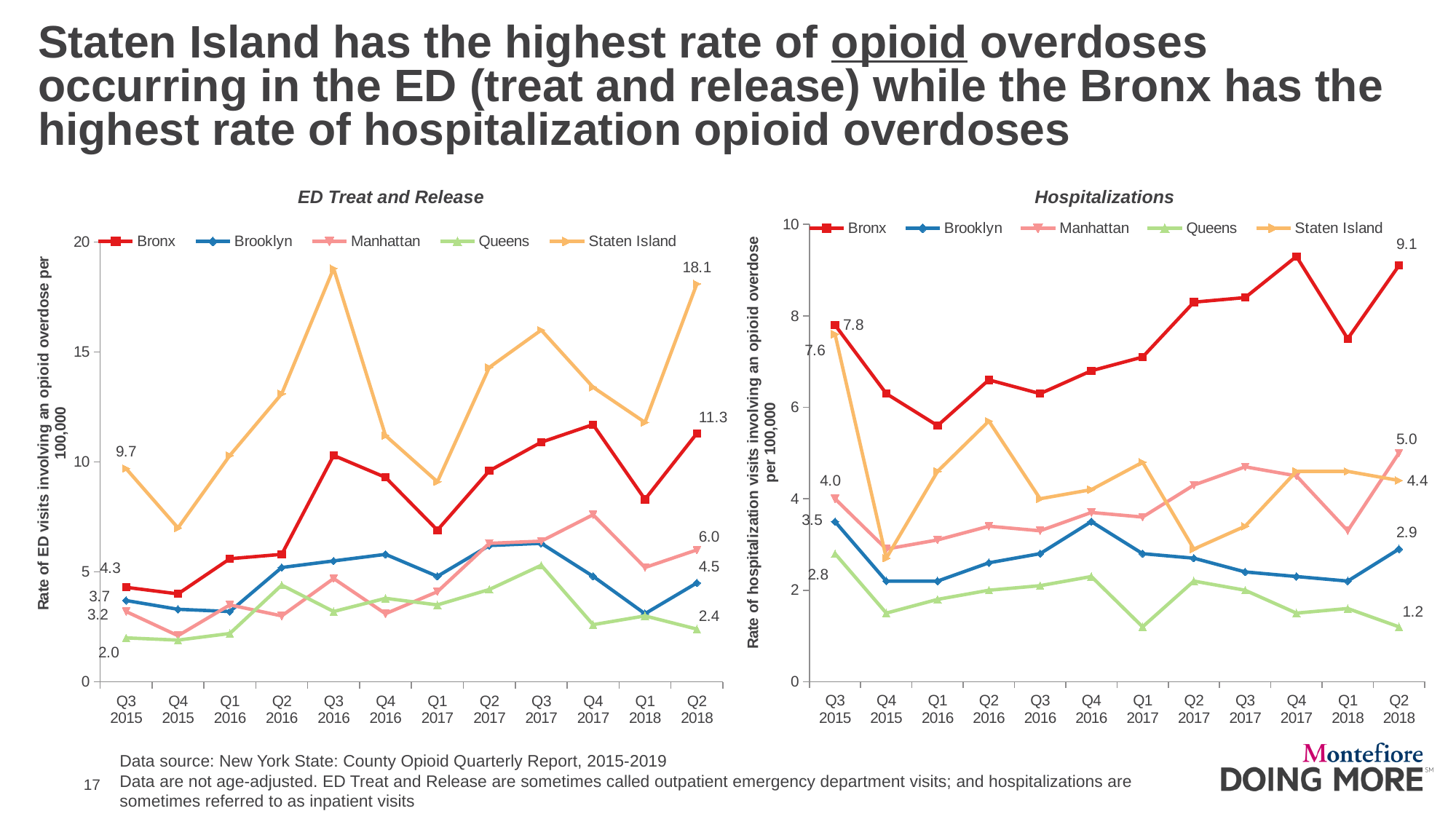

# Staten Island has the highest rate of opioid overdoses occurring in the ED (treat and release) while the Bronx has the highest rate of hospitalization opioid overdoses
ED Treat and Release
Hospitalizations

### Chart

| Category | Bronx | Brooklyn | Manhattan | Queens | Staten Island |
|---|---|---|---|---|---|
| Q3 2015 | 7.8 | 3.5 | 4.0 | 2.8 | 7.6 |
| Q4 2015 | 6.3 | 2.2 | 2.9 | 1.5 | 2.7 |
| Q1 2016 | 5.6 | 2.2 | 3.1 | 1.8 | 4.6 |
| Q2 2016 | 6.6 | 2.6 | 3.4 | 2.0 | 5.7 |
| Q3 2016 | 6.3 | 2.8 | 3.3 | 2.1 | 4.0 |
| Q4 2016 | 6.8 | 3.5 | 3.7 | 2.3 | 4.2 |
| Q1 2017 | 7.1 | 2.8 | 3.6 | 1.2 | 4.8 |
| Q2 2017 | 8.3 | 2.7 | 4.3 | 2.2 | 2.9 |
| Q3 2017 | 8.4 | 2.4 | 4.7 | 2.0 | 3.4 |
| Q4 2017 | 9.3 | 2.3 | 4.5 | 1.5 | 4.6 |
| Q1 2018 | 7.5 | 2.2 | 3.3 | 1.6 | 4.6 |
| Q2 2018 | 9.1 | 2.9 | 5.0 | 1.2 | 4.4 |

### Chart

| Category | Bronx | Brooklyn | Manhattan | Queens | Staten Island |
|---|---|---|---|---|---|
| Q3 2015 | 4.3 | 3.7 | 3.2 | 2.0 | 9.7 |
| Q4 2015 | 4.0 | 3.3 | 2.1 | 1.9 | 7.0 |
| Q1 2016 | 5.6 | 3.2 | 3.5 | 2.2 | 10.3 |
| Q2 2016 | 5.8 | 5.2 | 3.0 | 4.4 | 13.1 |
| Q3 2016 | 10.3 | 5.5 | 4.7 | 3.2 | 18.8 |
| Q4 2016 | 9.3 | 5.8 | 3.1 | 3.8 | 11.2 |
| Q1 2017 | 6.9 | 4.8 | 4.1 | 3.5 | 9.1 |
| Q2 2017 | 9.6 | 6.2 | 6.3 | 4.2 | 14.3 |
| Q3 2017 | 10.9 | 6.3 | 6.4 | 5.3 | 16.0 |
| Q4 2017 | 11.7 | 4.8 | 7.6 | 2.6 | 13.4 |
| Q1 2018 | 8.3 | 3.1 | 5.2 | 3.0 | 11.8 |
| Q2 2018 | 11.3 | 4.5 | 6.0 | 2.4 | 18.1 |
Data source: New York State: County Opioid Quarterly Report, 2015-2019
Data are not age-adjusted. ED Treat and Release are sometimes called outpatient emergency department visits; and hospitalizations are sometimes referred to as inpatient visits